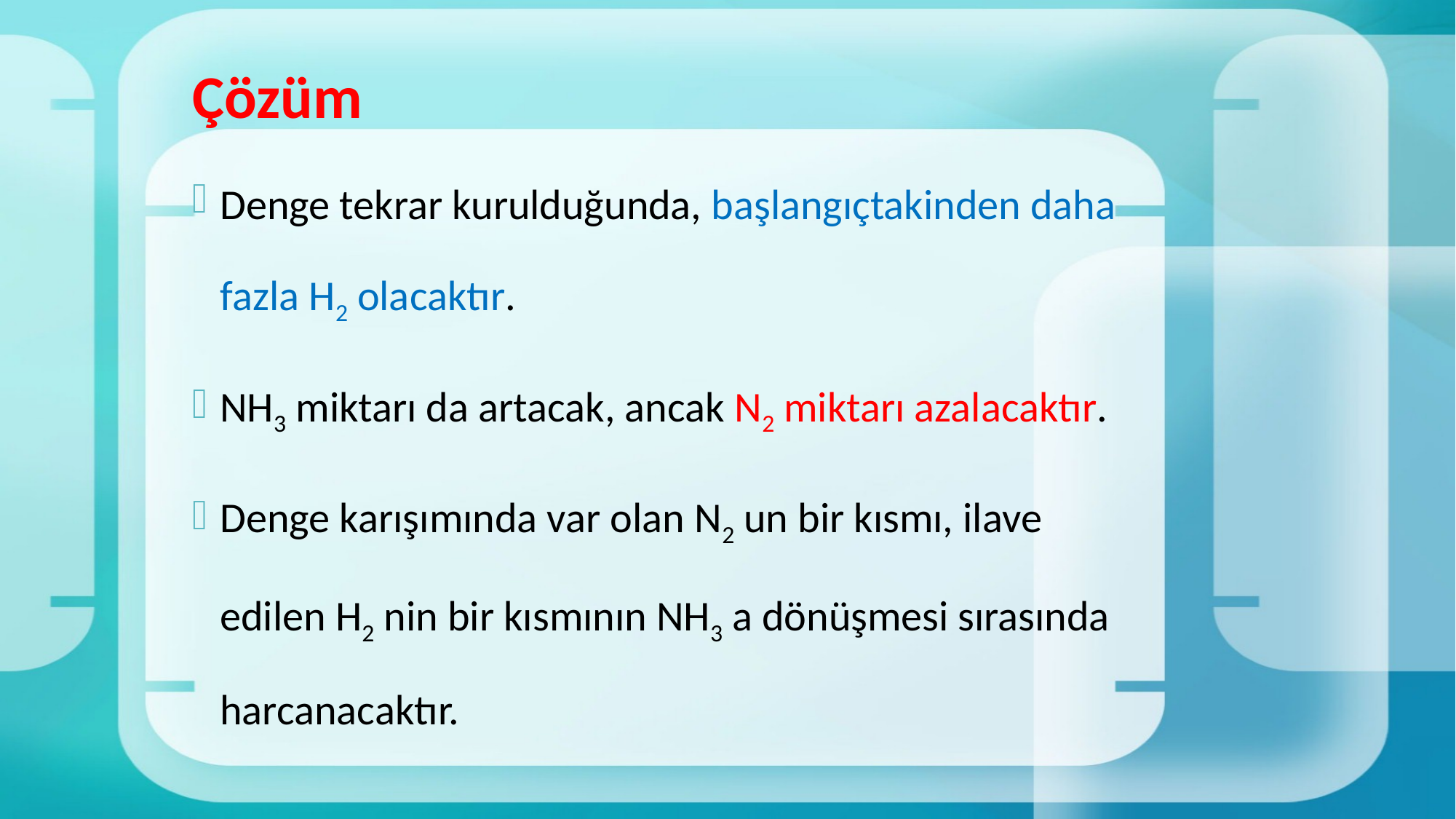

# Çözüm
Denge tekrar kurulduğunda, başlangıçtakinden daha fazla H2 olacaktır.
NH3 miktarı da artacak, ancak N2 miktarı azalacaktır.
Denge karışımında var olan N2 un bir kısmı, ilave edilen H2 nin bir kısmının NH3 a dönüşmesi sırasında harcanacaktır.